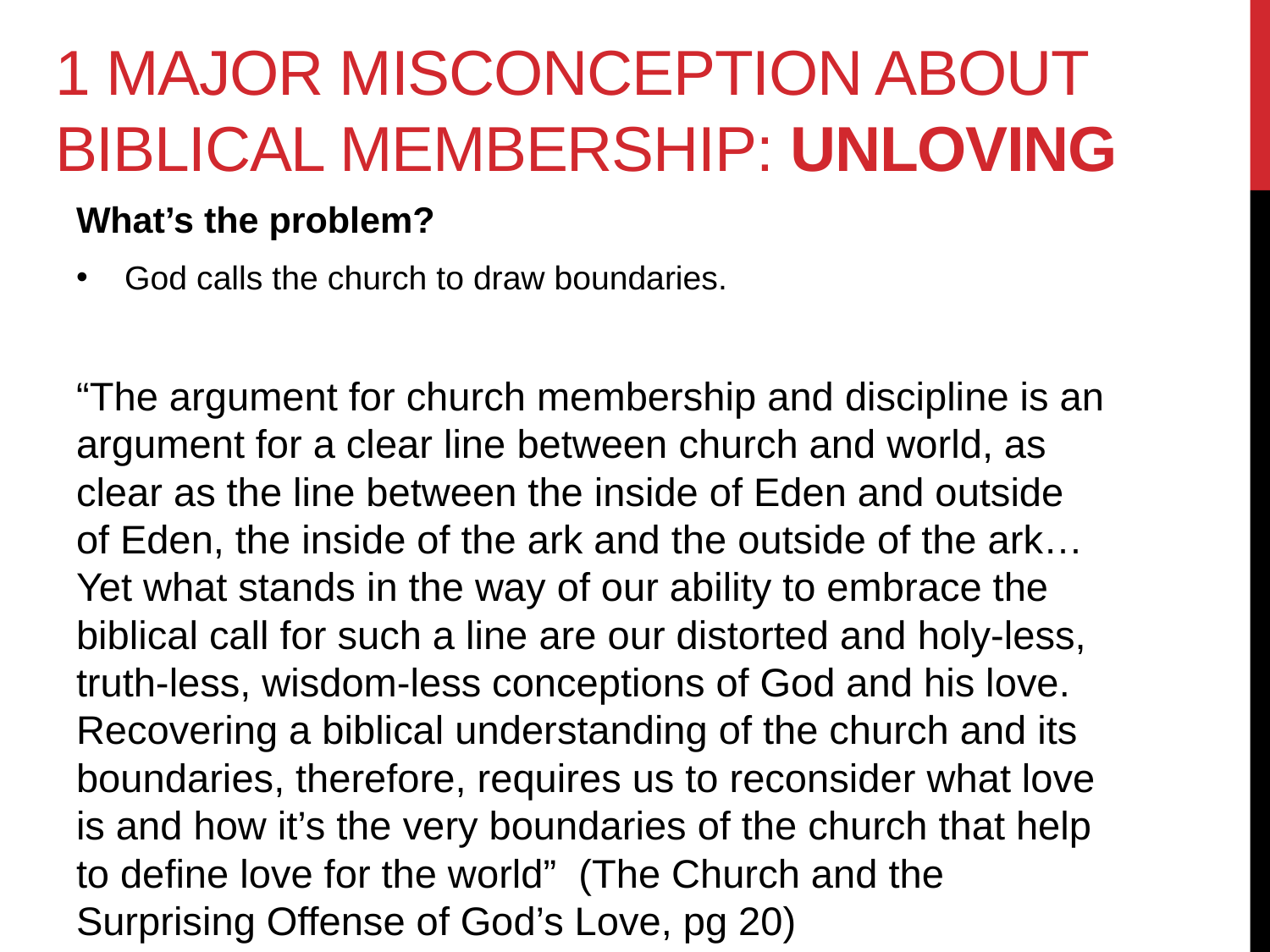

# 1 Major Misconception about Biblical Membership: Unloving
What’s the problem?
God calls the church to draw boundaries.

“The argument for church membership and discipline is an argument for a clear line between church and world, as clear as the line between the inside of Eden and outside of Eden, the inside of the ark and the outside of the ark… Yet what stands in the way of our ability to embrace the biblical call for such a line are our distorted and holy-less, truth-less, wisdom-less conceptions of God and his love.  Recovering a biblical understanding of the church and its boundaries, therefore, requires us to reconsider what love is and how it’s the very boundaries of the church that help to define love for the world”  (The Church and the Surprising Offense of God’s Love, pg 20)